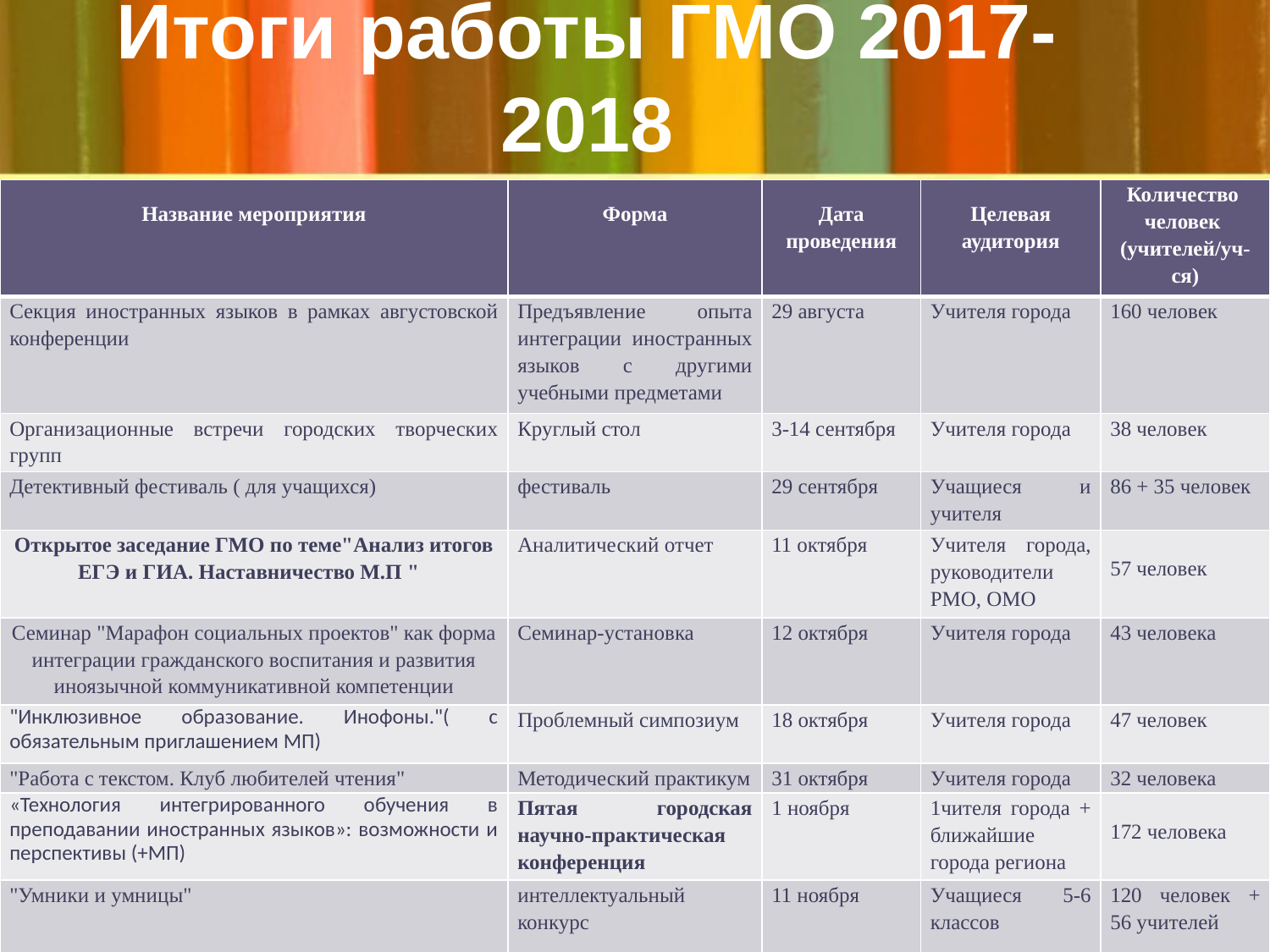

# Итоги работы ГМО 2017-2018
| Название мероприятия | Форма | Дата проведения | Целевая аудитория | Количество человек (учителей/уч-ся) |
| --- | --- | --- | --- | --- |
| Секция иностранных языков в рамках августовской конференции | Предъявление опыта интеграции иностранных языков с другими учебными предметами | 29 августа | Учителя города | 160 человек |
| Организационные встречи городских творческих групп | Круглый стол | 3-14 сентября | Учителя города | 38 человек |
| Детективный фестиваль ( для учащихся) | фестиваль | 29 сентября | Учащиеся и учителя | 86 + 35 человек |
| Открытое заседание ГМО по теме"Анализ итогов ЕГЭ и ГИА. Наставничество М.П " | Аналитический отчет | 11 октября | Учителя города, руководители РМО, ОМО | 57 человек |
| Семинар "Марафон социальных проектов" как форма интеграции гражданского воспитания и развития иноязычной коммуникативной компетенции | Семинар-установка | 12 октября | Учителя города | 43 человека |
| "Инклюзивное образование. Инофоны."( с обязательным приглашением МП) | Проблемный симпозиум | 18 октября | Учителя города | 47 человек |
| "Работа с текстом. Клуб любителей чтения" | Методический практикум | 31 октября | Учителя города | 32 человека |
| «Технология интегрированного обучения в преподавании иностранных языков»: возможности и перспективы (+МП) | Пятая городская научно-практическая конференция | 1 ноября | 1чителя города + ближайшие города региона | 172 человека |
| "Умники и умницы" | интеллектуальный конкурс | 11 ноября | Учащиеся 5-6 классов | 120 человек + 56 учителей |